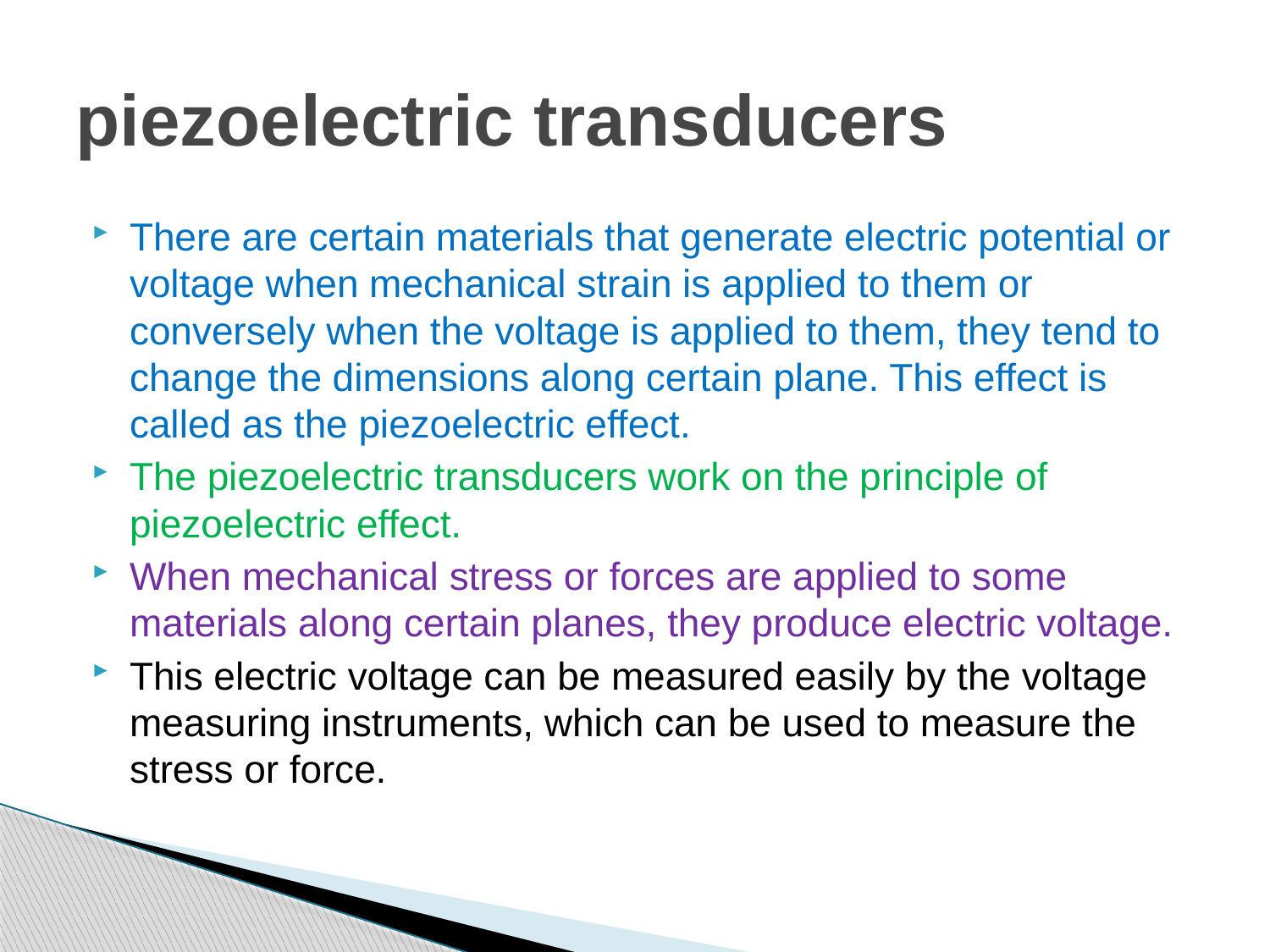

# piezoelectric transducers
There are certain materials that generate electric potential or voltage when mechanical strain is applied to them or conversely when the voltage is applied to them, they tend to change the dimensions along certain plane. This effect is called as the piezoelectric effect.
The piezoelectric transducers work on the principle of piezoelectric effect.
When mechanical stress or forces are applied to some materials along certain planes, they produce electric voltage.
This electric voltage can be measured easily by the voltage measuring instruments, which can be used to measure the stress or force.